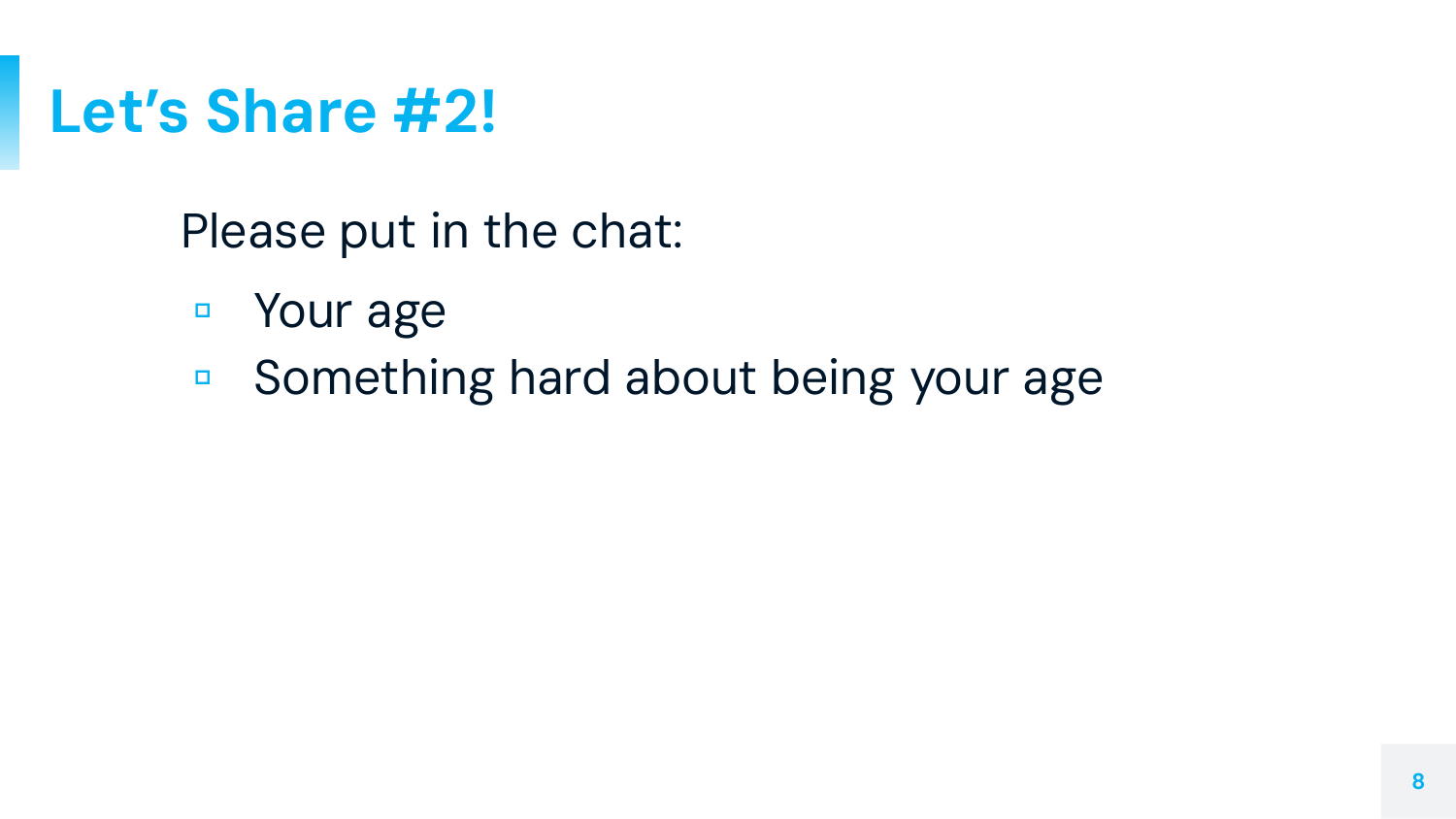

# Let’s Share #2!
Please put in the chat:
Your age
Something hard about being your age

8